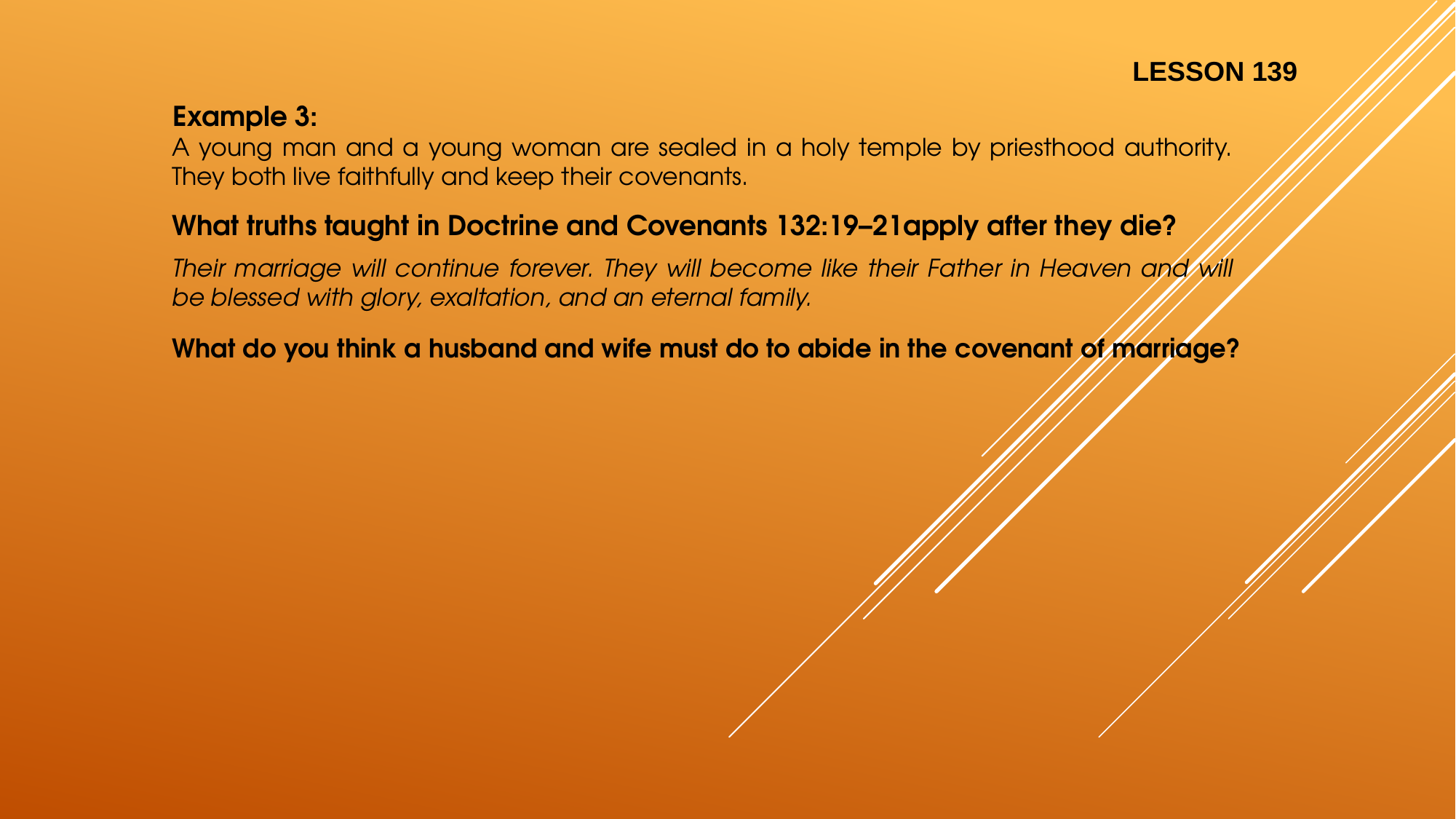

LESSON 139
Example 3:
A young man and a young woman are sealed in a holy temple by priesthood authority. They both live faithfully and keep their covenants.
What truths taught in Doctrine and Covenants 132:19–21apply after they die?
Their marriage will continue forever. They will become like their Father in Heaven and will be blessed with glory, exaltation, and an eternal family.
What do you think a husband and wife must do to abide in the covenant of marriage?